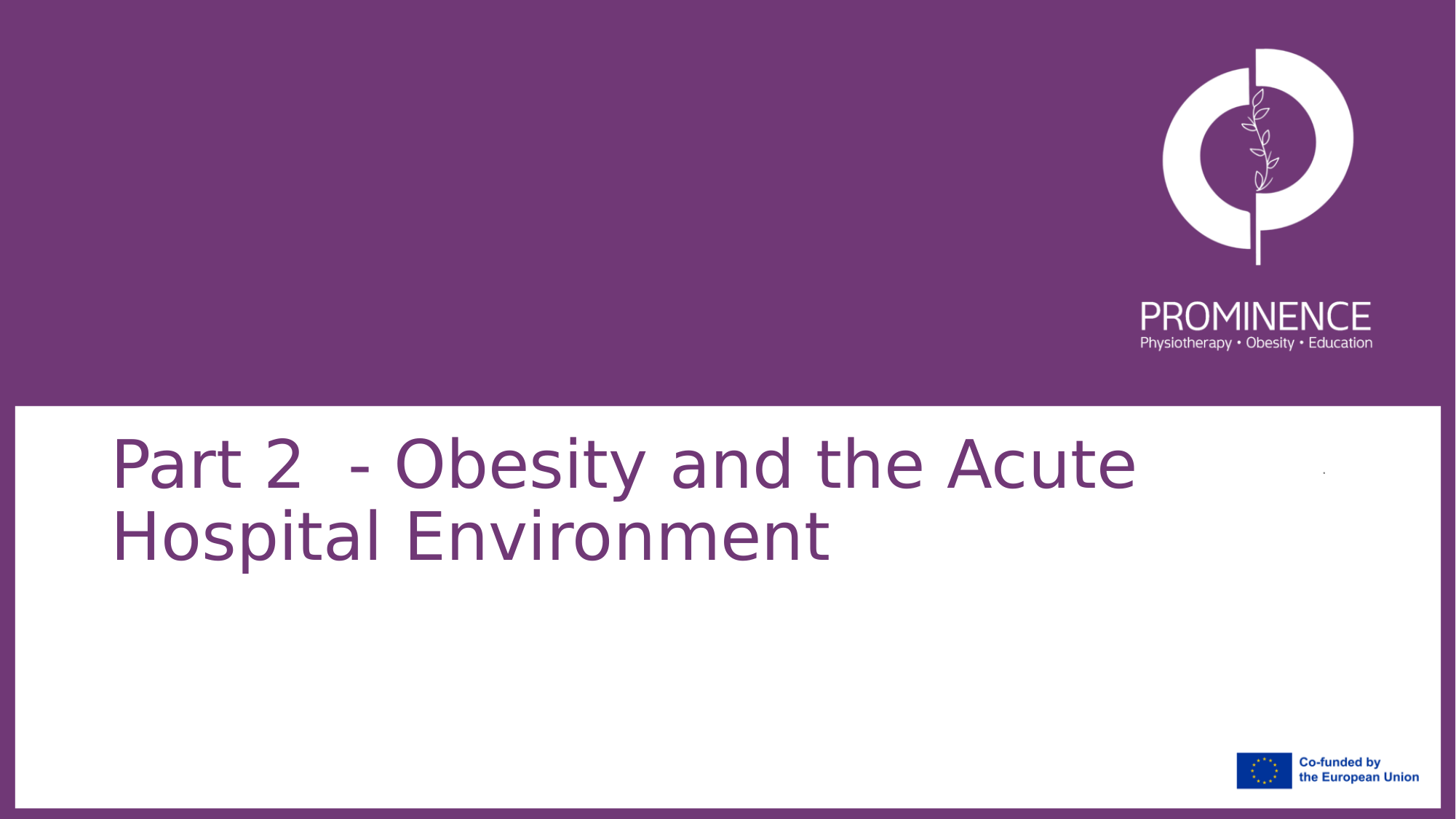

# Part 2  - Obesity and the Acute Hospital Environment